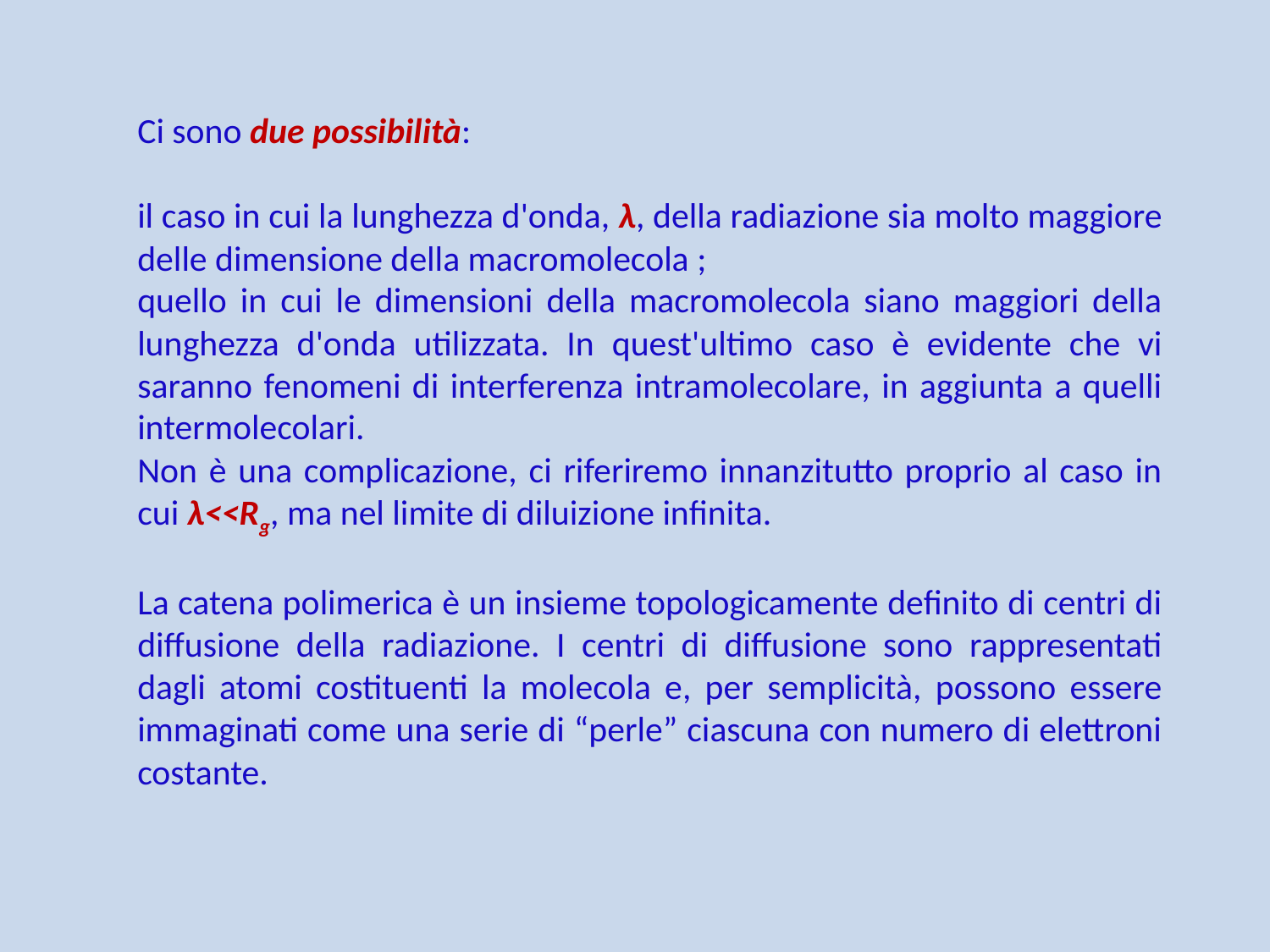

Ci sono due possibilità:

il caso in cui la lunghezza d'onda, λ, della radiazione sia molto maggiore delle dimensione della macromolecola ;
quello in cui le dimensioni della macromolecola siano maggiori della lunghezza d'onda utilizzata. In quest'ultimo caso è evidente che vi saranno fenomeni di interferenza intramolecolare, in aggiunta a quelli intermolecolari.
Non è una complicazione, ci riferiremo innanzitutto proprio al caso in cui λ<<Rg, ma nel limite di diluizione infinita.

La catena polimerica è un insieme topologicamente definito di centri di diffusione della radiazione. I centri di diffusione sono rappresentati dagli atomi costituenti la molecola e, per semplicità, possono essere immaginati come una serie di “perle” ciascuna con numero di elettroni costante.